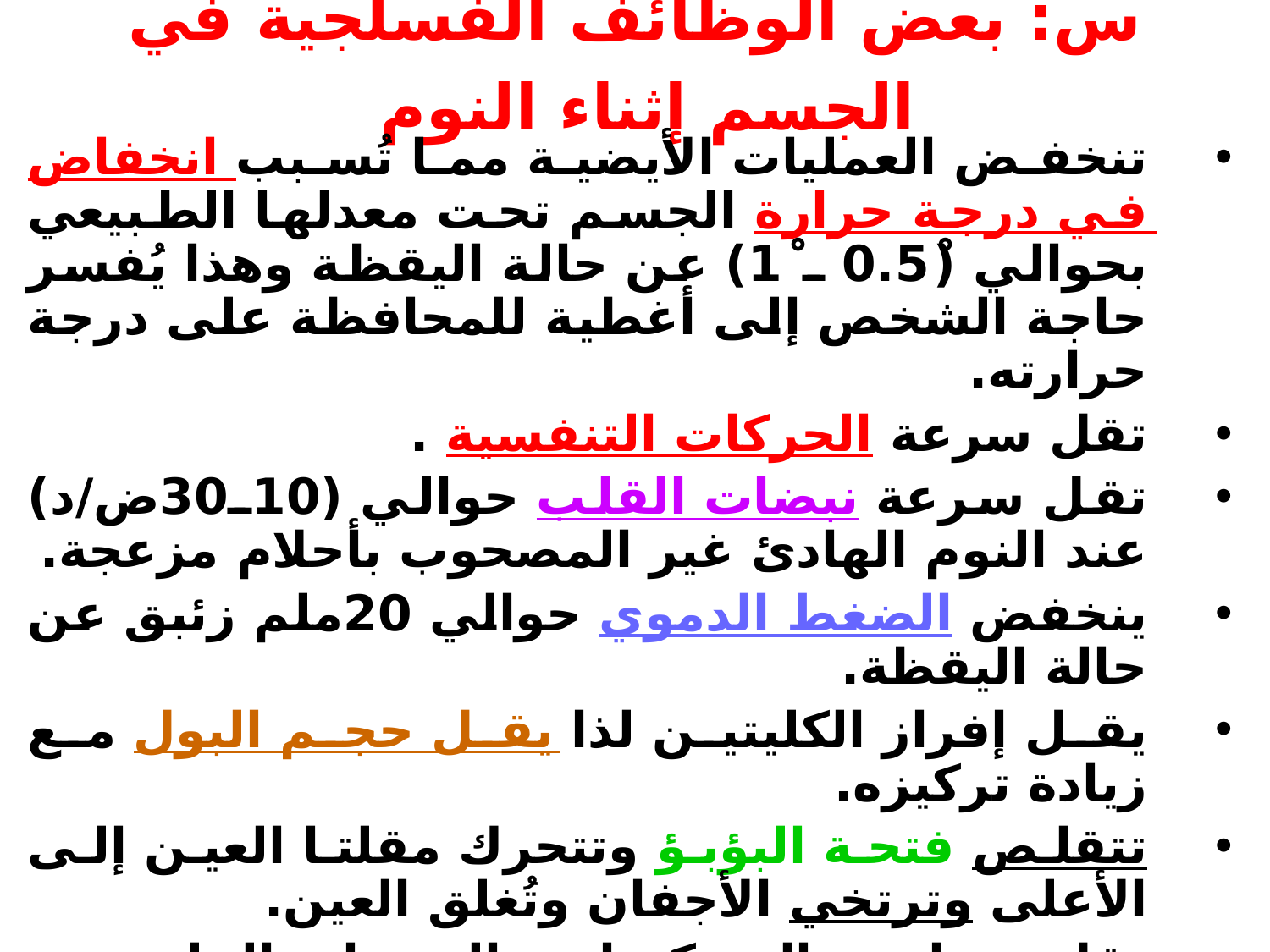

# س: بعض الوظائف الفسلجية في الجسم إثناء النوم
تنخفض العمليات الأيضية مما تُسبب انخفاض في درجة حرارة الجسم تحت معدلها الطبيعي بحوالي (0.5ْ ـ 1ْ) عن حالة اليقظة وهذا يُفسر حاجة الشخص إلى أغطية للمحافظة على درجة حرارته.
تقل سرعة الحركات التنفسية .
تقل سرعة نبضات القلب حوالي (10ـ30ض/د) عند النوم الهادئ غير المصحوب بأحلام مزعجة.
ينخفض الضغط الدموي حوالي 20ملم زئبق عن حالة اليقظة.
يقل إفراز الكليتين لذا يقل حجم البول مع زيادة تركيزه.
تتقلص فتحة البؤبؤ وتتحرك مقلتا العين إلى الأعلى وترتخي الأجفان وتُغلق العين.
تقل حساسية المنعكسات والمنبهات الجلدية.
تقل فاعلية الجهاز العصبي الودي بينما تزداد فاعلية الجهاز العصبي نظير الودي.